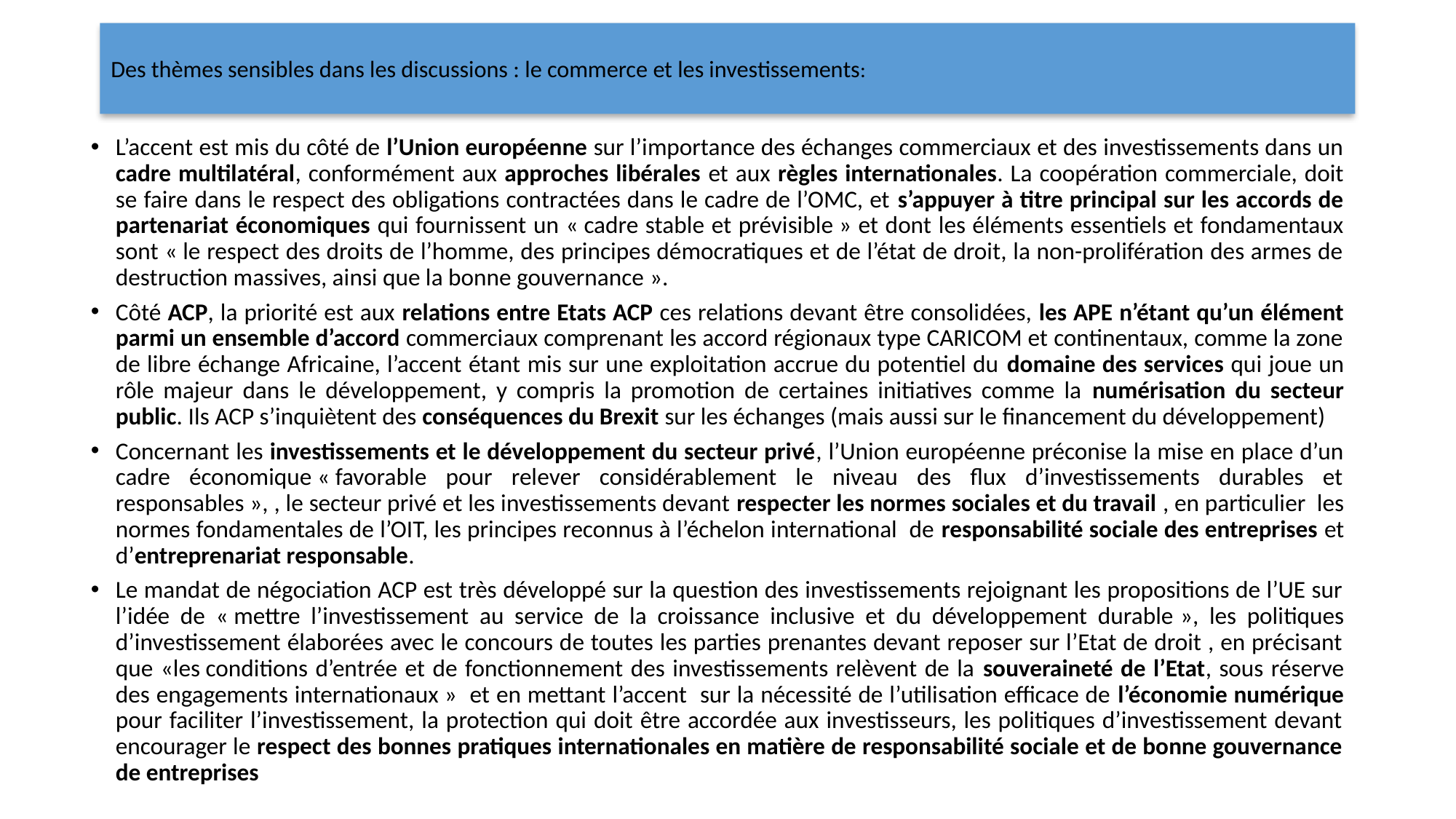

# Des thèmes sensibles dans les discussions : le commerce et les investissements:
L’accent est mis du côté de l’Union européenne sur l’importance des échanges commerciaux et des investissements dans un cadre multilatéral, conformément aux approches libérales et aux règles internationales. La coopération commerciale, doit se faire dans le respect des obligations contractées dans le cadre de l’OMC, et s’appuyer à titre principal sur les accords de partenariat économiques qui fournissent un « cadre stable et prévisible » et dont les éléments essentiels et fondamentaux sont « le respect des droits de l’homme, des principes démocratiques et de l’état de droit, la non-prolifération des armes de destruction massives, ainsi que la bonne gouvernance ».
Côté ACP, la priorité est aux relations entre Etats ACP ces relations devant être consolidées, les APE n’étant qu’un élément parmi un ensemble d’accord commerciaux comprenant les accord régionaux type CARICOM et continentaux, comme la zone de libre échange Africaine, l’accent étant mis sur une exploitation accrue du potentiel du domaine des services qui joue un rôle majeur dans le développement, y compris la promotion de certaines initiatives comme la numérisation du secteur public. Ils ACP s’inquiètent des conséquences du Brexit sur les échanges (mais aussi sur le financement du développement)
Concernant les investissements et le développement du secteur privé, l’Union européenne préconise la mise en place d’un cadre économique « favorable pour relever considérablement le niveau des flux d’investissements durables et responsables », , le secteur privé et les investissements devant respecter les normes sociales et du travail , en particulier  les normes fondamentales de l’OIT, les principes reconnus à l’échelon international  de responsabilité sociale des entreprises et d’entreprenariat responsable.
Le mandat de négociation ACP est très développé sur la question des investissements rejoignant les propositions de l’UE sur l’idée de « mettre l’investissement au service de la croissance inclusive et du développement durable », les politiques d’investissement élaborées avec le concours de toutes les parties prenantes devant reposer sur l’Etat de droit , en précisant que «les conditions d’entrée et de fonctionnement des investissements relèvent de la souveraineté de l’Etat, sous réserve des engagements internationaux »  et en mettant l’accent  sur la nécessité de l’utilisation efficace de l’économie numérique pour faciliter l’investissement, la protection qui doit être accordée aux investisseurs, les politiques d’investissement devant encourager le respect des bonnes pratiques internationales en matière de responsabilité sociale et de bonne gouvernance de entreprises